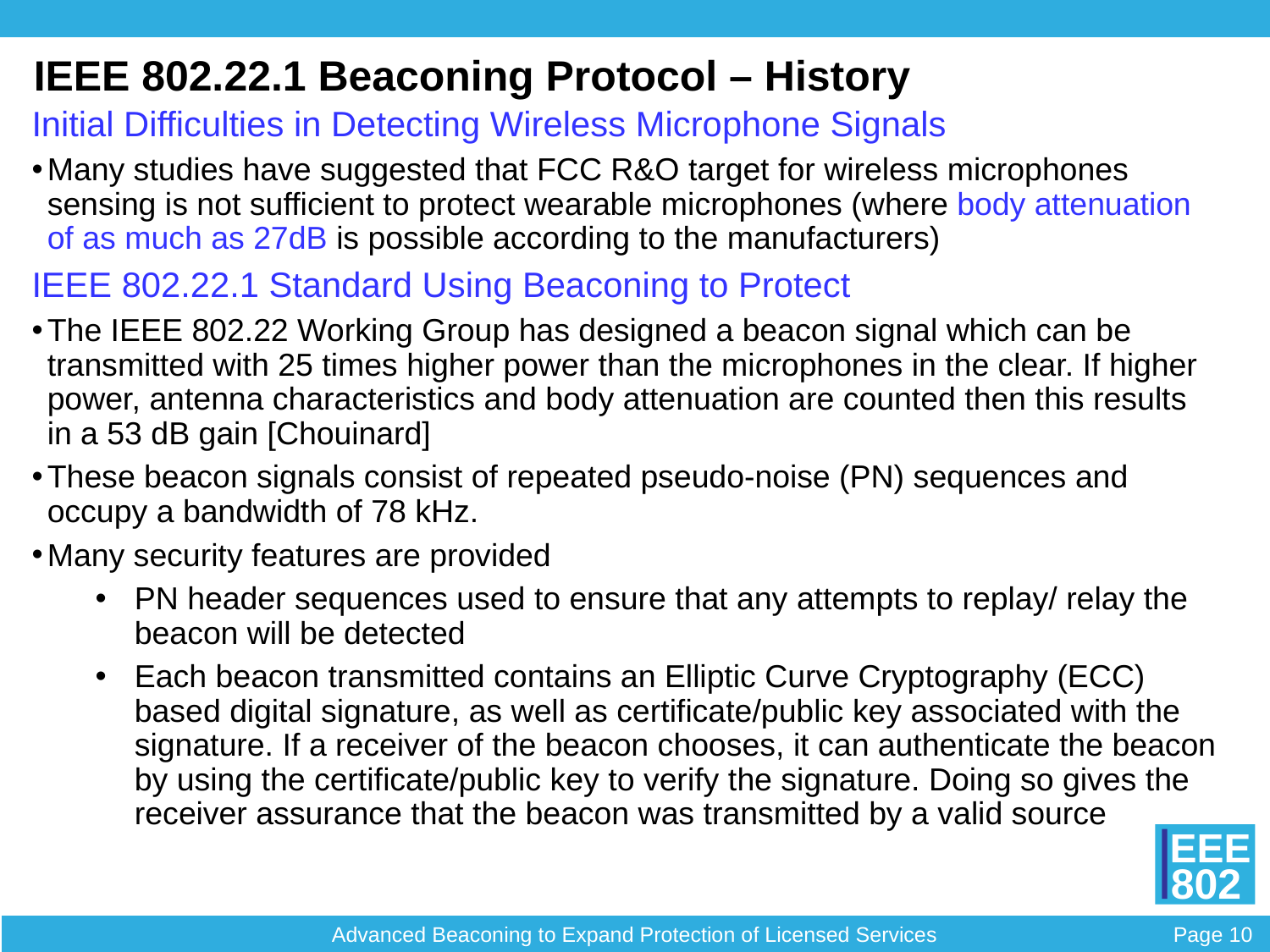

IEEE 802.22.1 Beaconing Protocol – History
Initial Difficulties in Detecting Wireless Microphone Signals
Many studies have suggested that FCC R&O target for wireless microphones sensing is not sufficient to protect wearable microphones (where body attenuation of as much as 27dB is possible according to the manufacturers)
IEEE 802.22.1 Standard Using Beaconing to Protect
The IEEE 802.22 Working Group has designed a beacon signal which can be transmitted with 25 times higher power than the microphones in the clear. If higher power, antenna characteristics and body attenuation are counted then this results in a 53 dB gain [Chouinard]
These beacon signals consist of repeated pseudo-noise (PN) sequences and occupy a bandwidth of 78 kHz.
Many security features are provided
PN header sequences used to ensure that any attempts to replay/ relay the beacon will be detected
Each beacon transmitted contains an Elliptic Curve Cryptography (ECC) based digital signature, as well as certificate/public key associated with the signature. If a receiver of the beacon chooses, it can authenticate the beacon by using the certificate/public key to verify the signature. Doing so gives the receiver assurance that the beacon was transmitted by a valid source